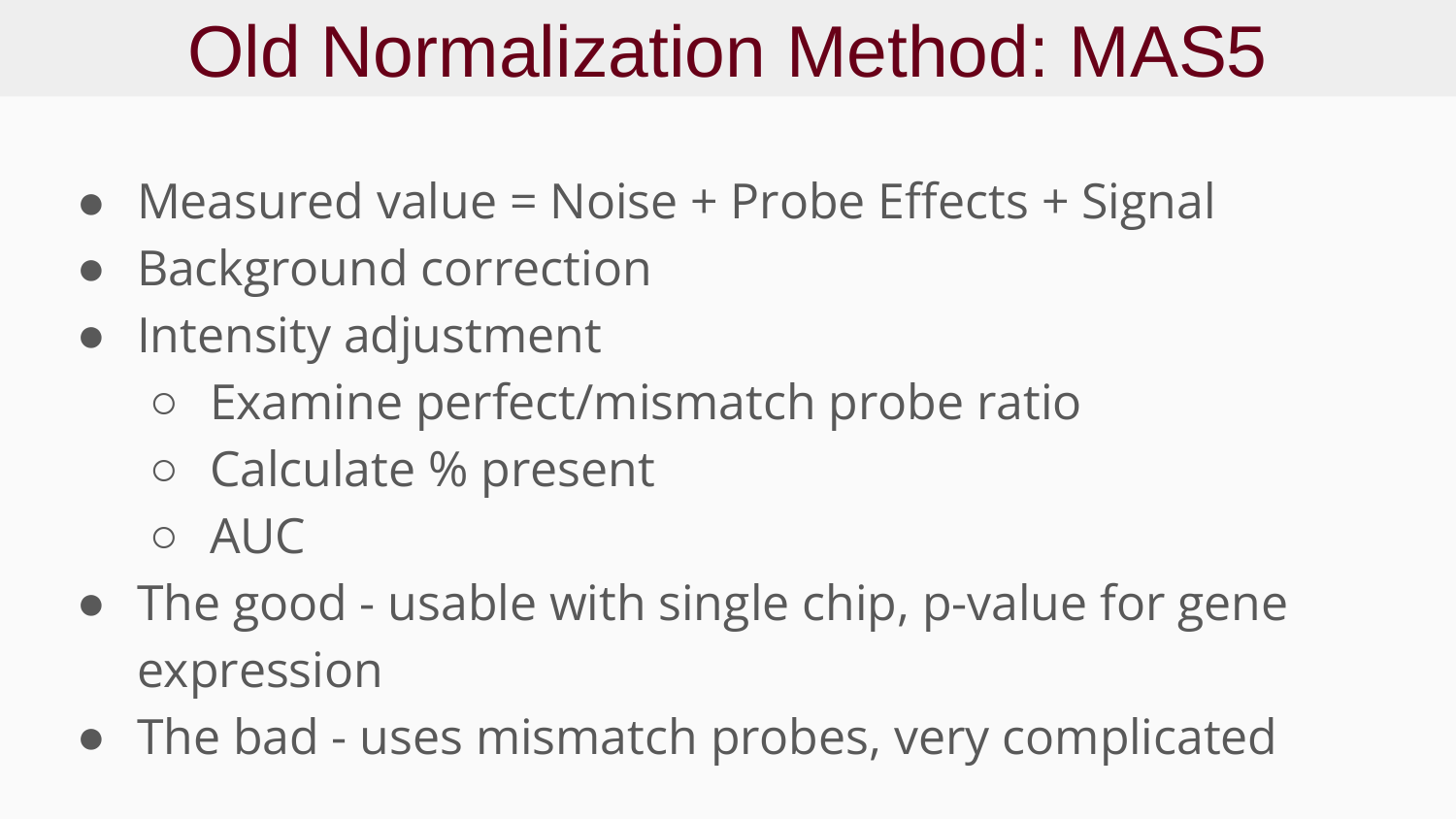

# Old Normalization Method: MAS5
Measured value = Noise + Probe Effects + Signal
Background correction
Intensity adjustment
Examine perfect/mismatch probe ratio
Calculate % present
AUC
The good - usable with single chip, p-value for gene expression
The bad - uses mismatch probes, very complicated